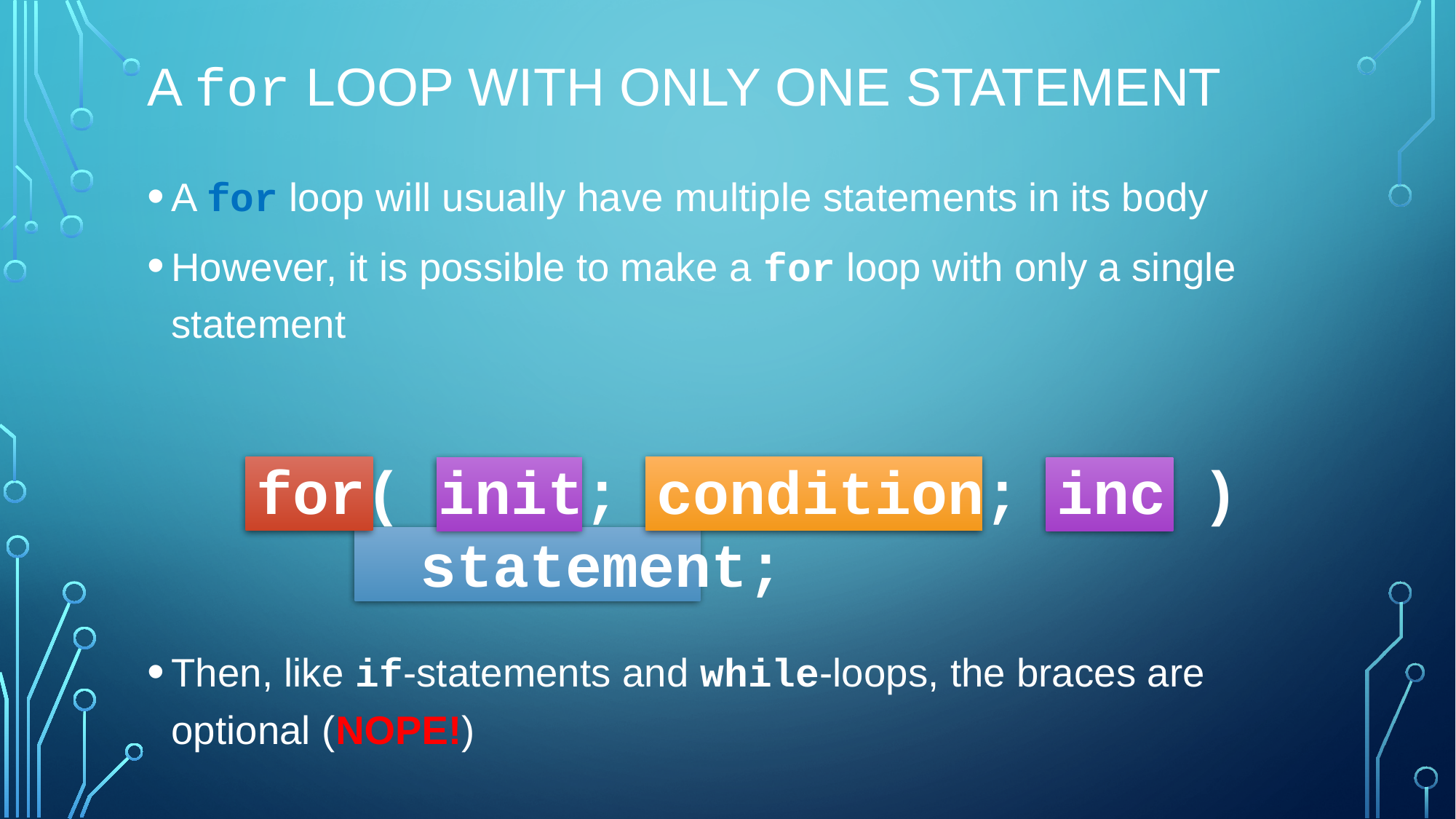

# A for loop with only one statement
A for loop will usually have multiple statements in its body
However, it is possible to make a for loop with only a single statement

Then, like if-statements and while-loops, the braces are optional (NOPE!)
for( init; condition; inc )
	  statement;